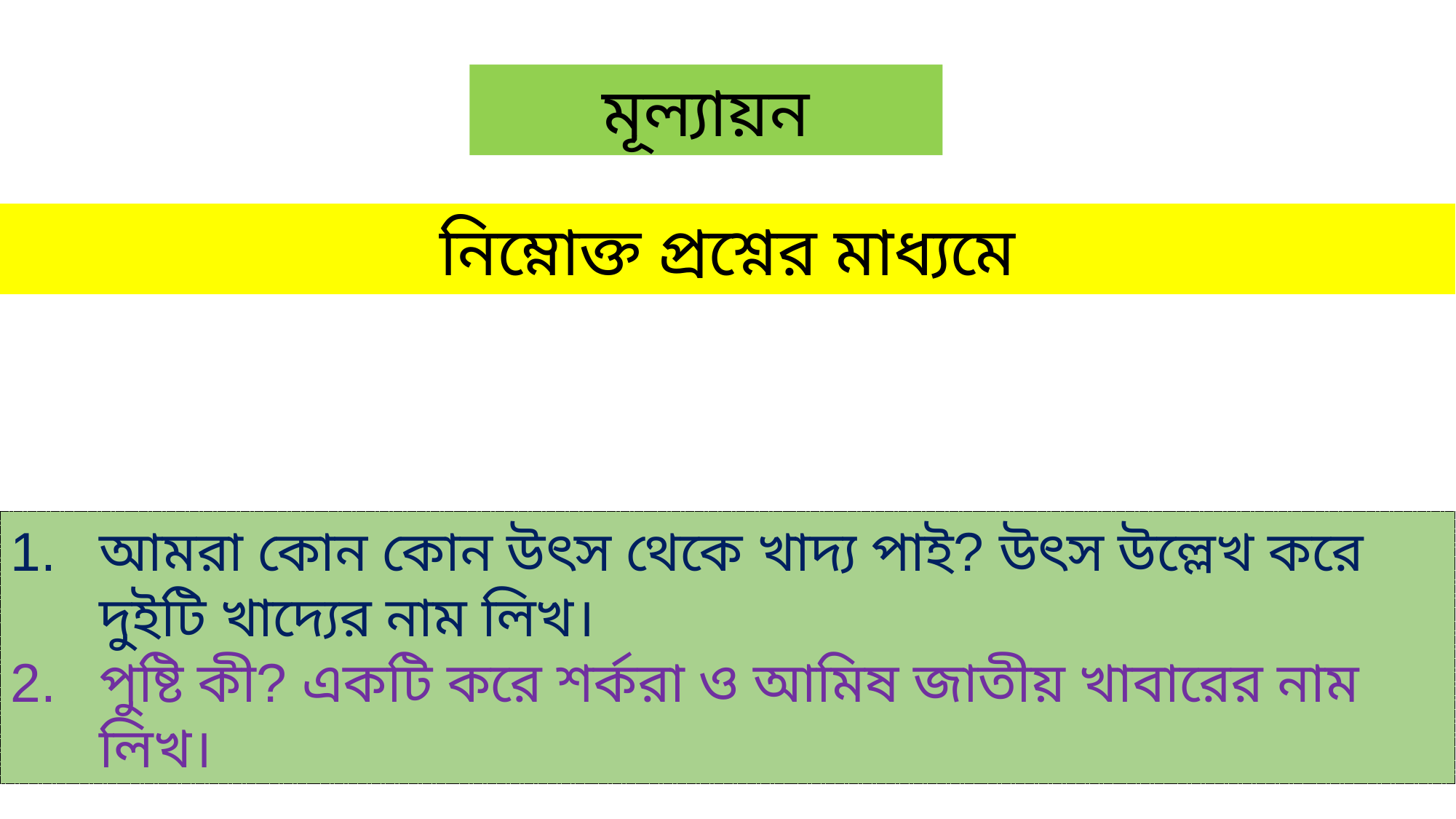

মূল্যায়ন
নিম্নোক্ত প্রশ্নের মাধ্যমে
আমরা কোন কোন উৎস থেকে খাদ্য পাই? উৎস উল্লেখ করে দুইটি খাদ্যের নাম লিখ।
পুষ্টি কী? একটি করে শর্করা ও আমিষ জাতীয় খাবারের নাম লিখ।